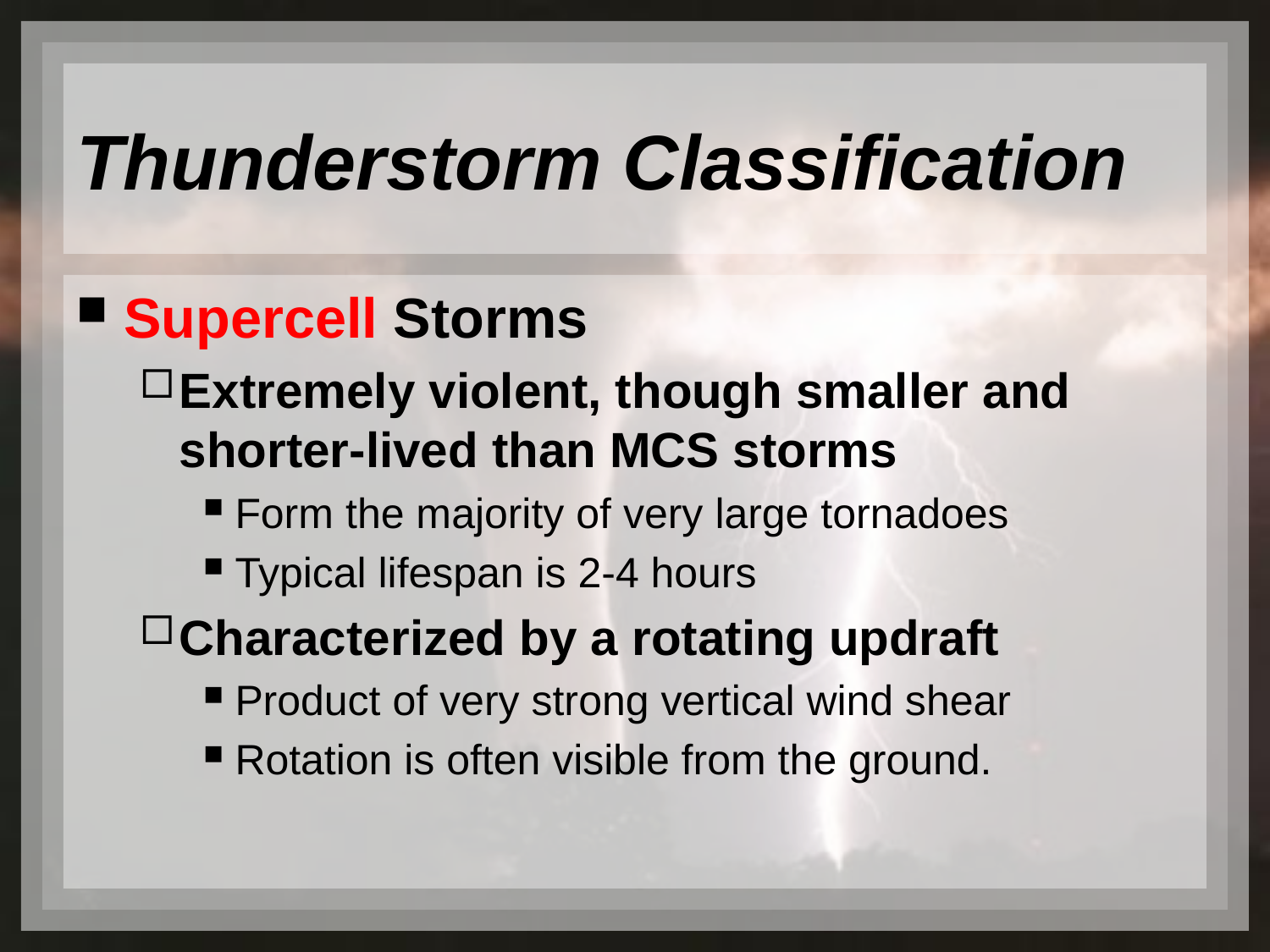

# Thunderstorm Classification
Supercell Storms
Extremely violent, though smaller and shorter-lived than MCS storms
Form the majority of very large tornadoes
Typical lifespan is 2-4 hours
Characterized by a rotating updraft
Product of very strong vertical wind shear
Rotation is often visible from the ground.